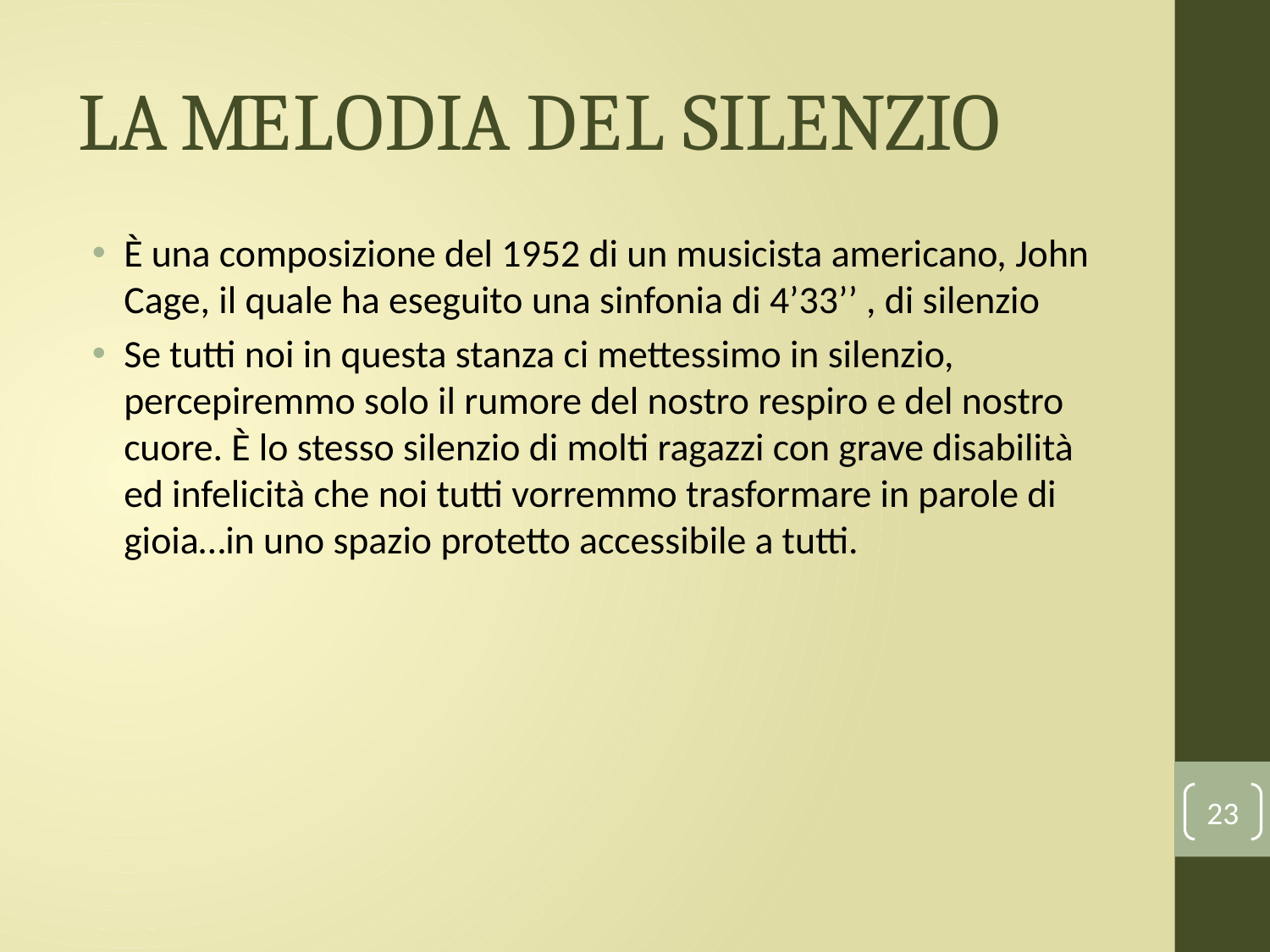

# LA MELODIA DEL SILENZIO
È una composizione del 1952 di un musicista americano, John Cage, il quale ha eseguito una sinfonia di 4’33’’ , di silenzio
Se tutti noi in questa stanza ci mettessimo in silenzio, percepiremmo solo il rumore del nostro respiro e del nostro cuore. È lo stesso silenzio di molti ragazzi con grave disabilità ed infelicità che noi tutti vorremmo trasformare in parole di gioia…in uno spazio protetto accessibile a tutti.
23